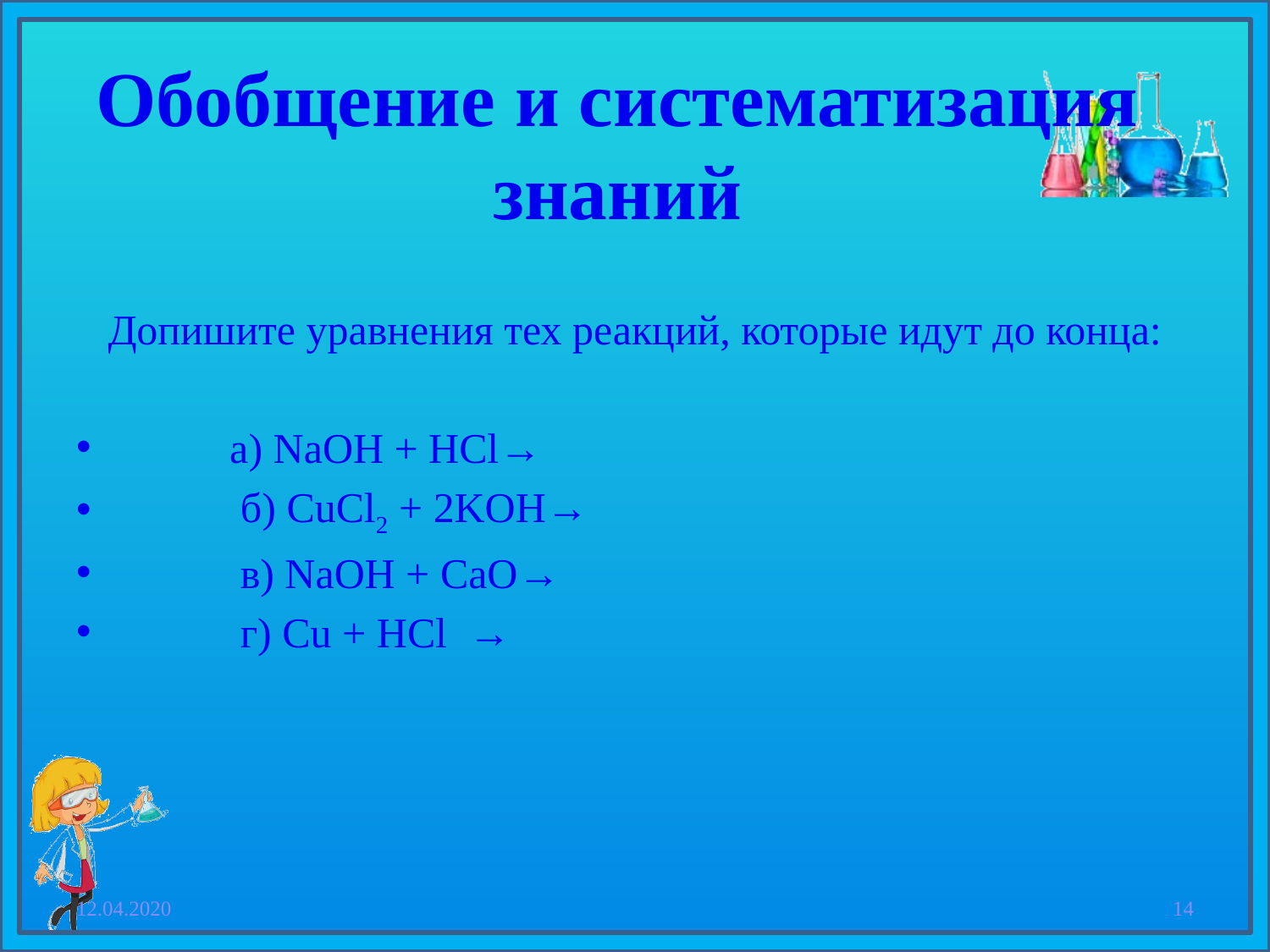

# Обобщение и систематизация знаний
   Допишите уравнения тех реакций, которые идут до конца:

          а) NaOH + HCl→
           б) CuCl2 + 2KOH→
           в) NaOH + CaO→
           г) Сu + HCl  →

12.04.2020
14